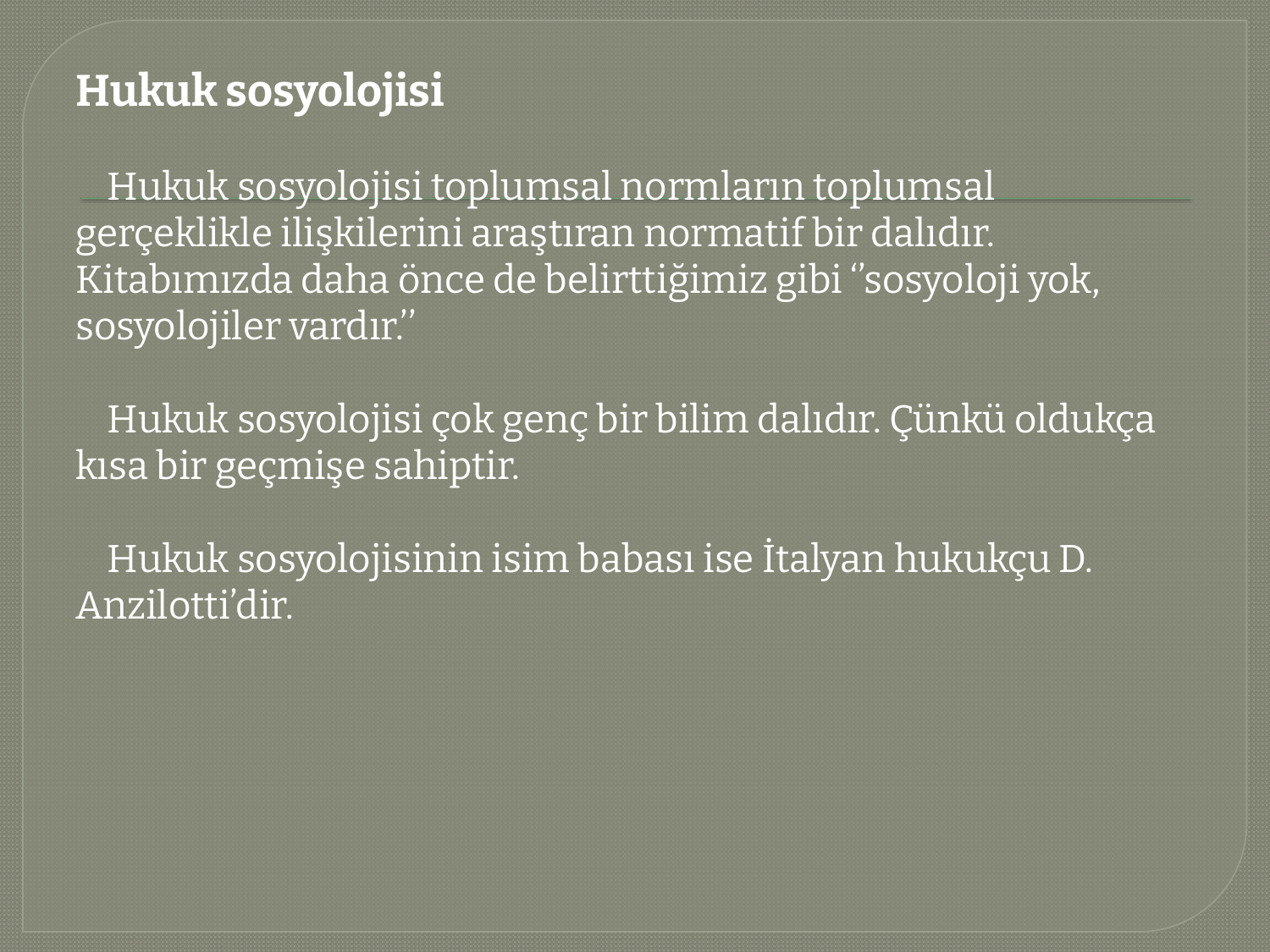

Hukuk sosyolojisi

    Hukuk sosyolojisi toplumsal normların toplumsal gerçeklikle ilişkilerini araştıran normatif bir dalıdır. Kitabımızda daha önce de belirttiğimiz gibi ‘’sosyoloji yok, sosyolojiler vardır.’’

    Hukuk sosyolojisi çok genç bir bilim dalıdır. Çünkü oldukça kısa bir geçmişe sahiptir.

    Hukuk sosyolojisinin isim babası ise İtalyan hukukçu D. Anzilotti’dir.